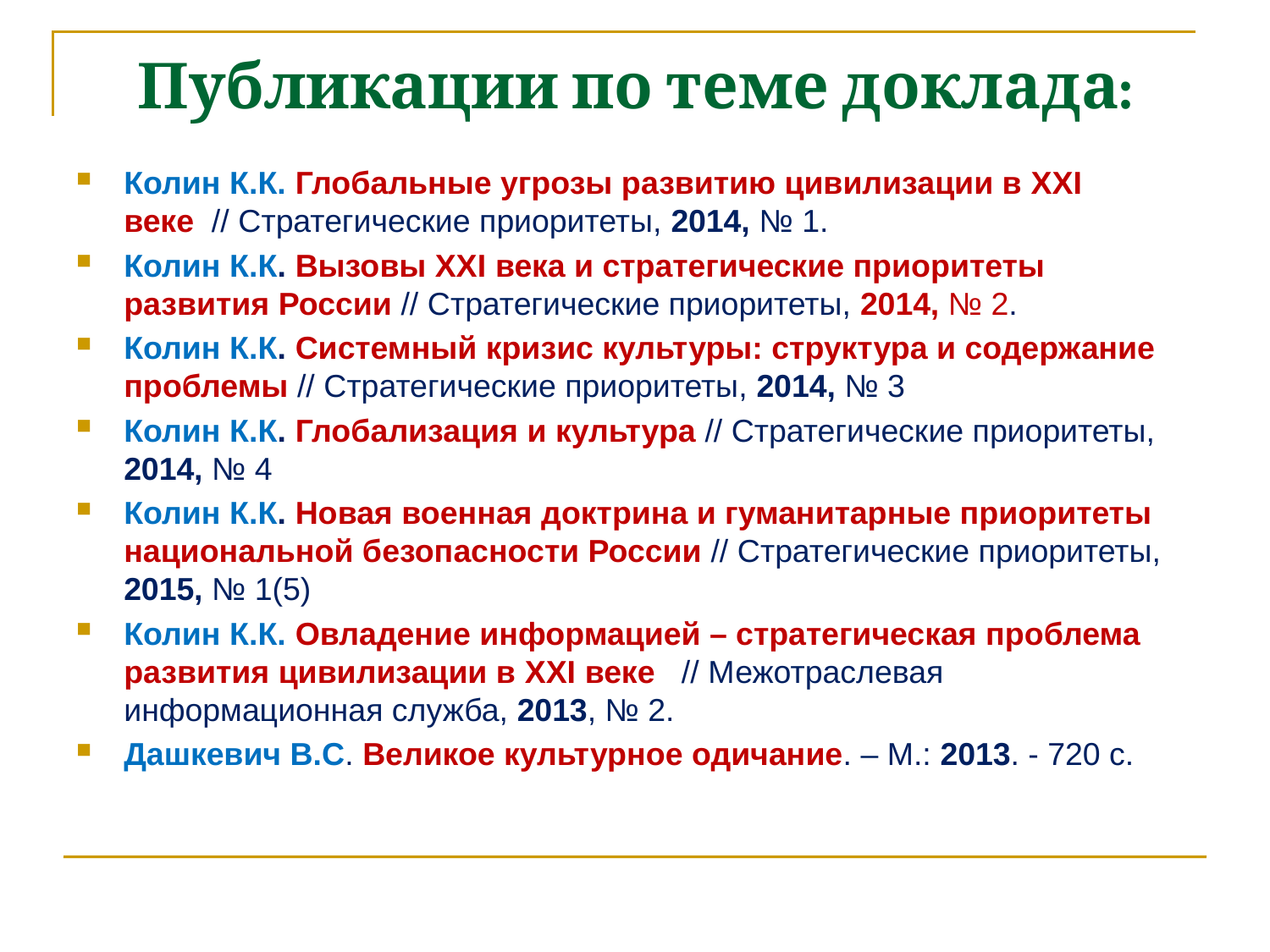

# Публикации по теме доклада:
Колин К.К. Глобальные угрозы развитию цивилизации в XXI веке  // Стратегические приоритеты, 2014, № 1.
Колин К.К. Вызовы XXI века и стратегические приоритеты развития России // Стратегические приоритеты, 2014, № 2.
Колин К.К. Системный кризис культуры: структура и содержание проблемы // Стратегические приоритеты, 2014, № 3
Колин К.К. Глобализация и культура // Стратегические приоритеты, 2014, № 4
Колин К.К. Новая военная доктрина и гуманитарные приоритеты национальной безопасности России // Стратегические приоритеты, 2015, № 1(5)
Колин К.К. Овладение информацией – стратегическая проблема развития цивилизации в XXI веке   // Межотраслевая информационная служба, 2013, № 2.
Дашкевич В.С. Великое культурное одичание. – М.: 2013. - 720 с.